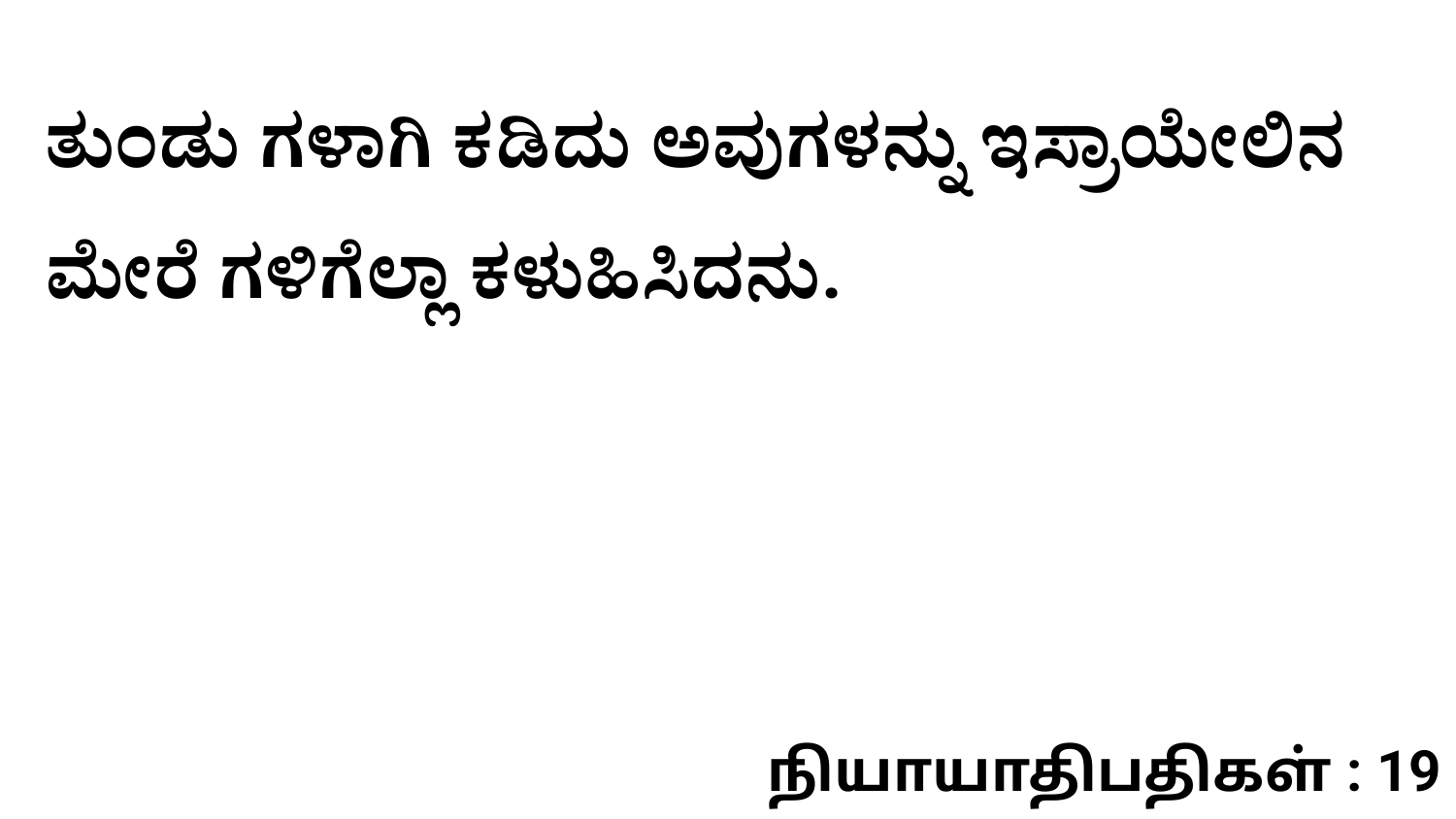

ತುಂಡು ಗಳಾಗಿ ಕಡಿದು ಅವುಗಳನ್ನು ಇಸ್ರಾಯೇಲಿನ ಮೇರೆ ಗಳಿಗೆಲ್ಲಾ ಕಳುಹಿಸಿದನು.
நியாயாதிபதிகள் : 19